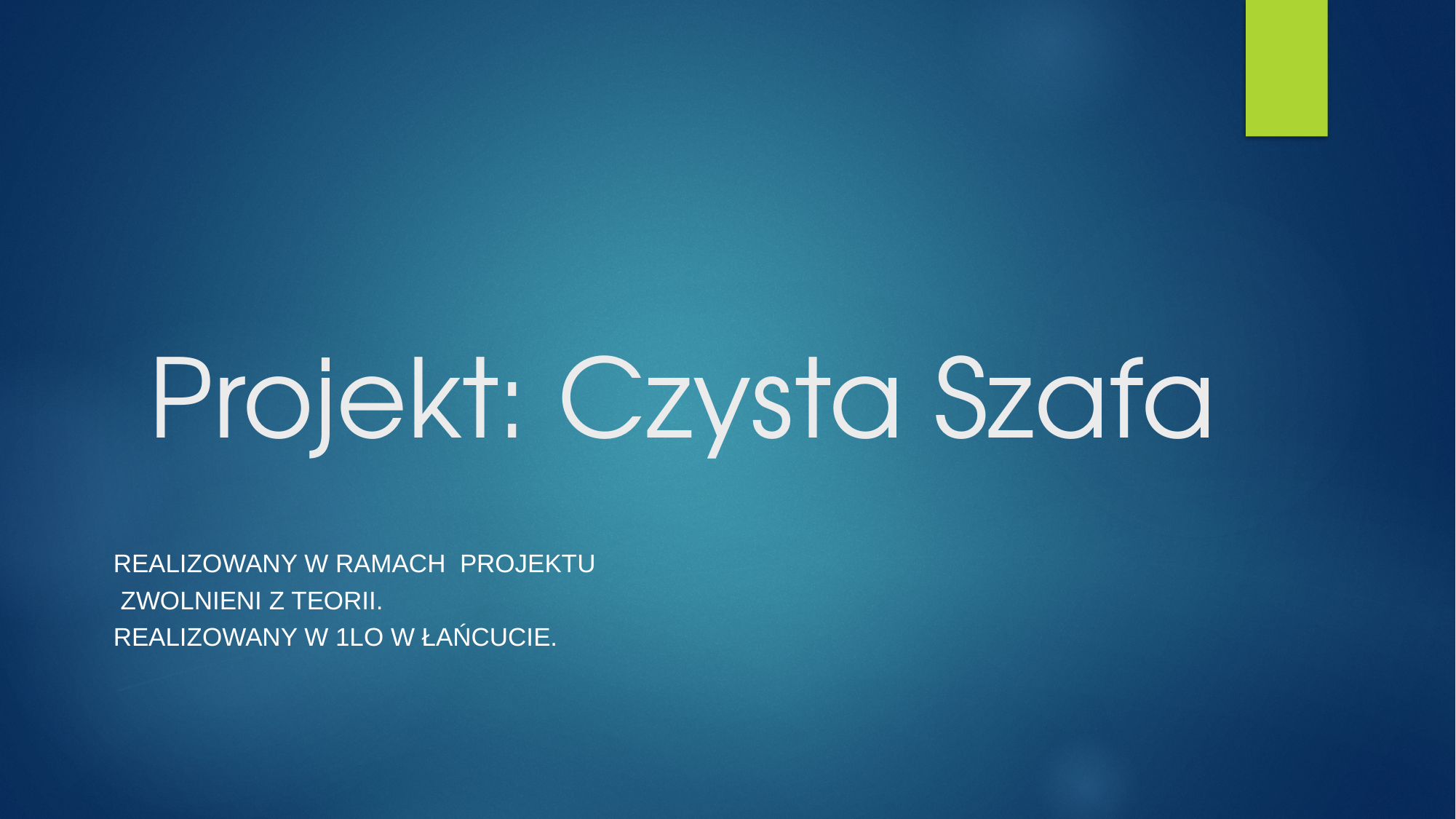

# Projekt: Czysta Szafa
Realizowany w ramach  projektu
 Zwolnieni z teorii.
Realizowany w 1LO w Łańcucie.